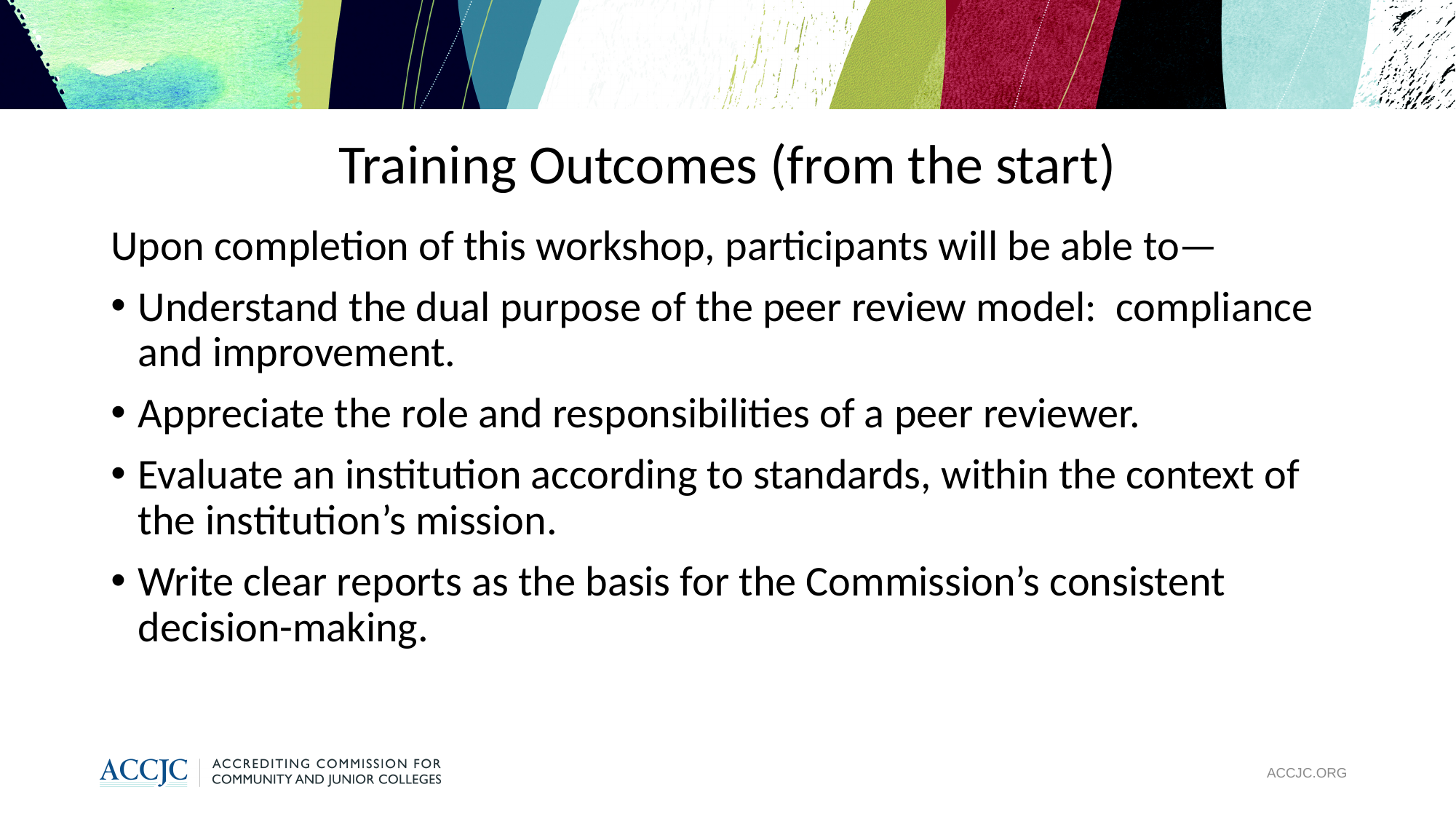

# Training Outcomes (from the start)
Upon completion of this workshop, participants will be able to—
Understand the dual purpose of the peer review model:  compliance and improvement.
Appreciate the role and responsibilities of a peer reviewer.
Evaluate an institution according to standards, within the context of the institution’s mission.
Write clear reports as the basis for the Commission’s consistent decision-making.